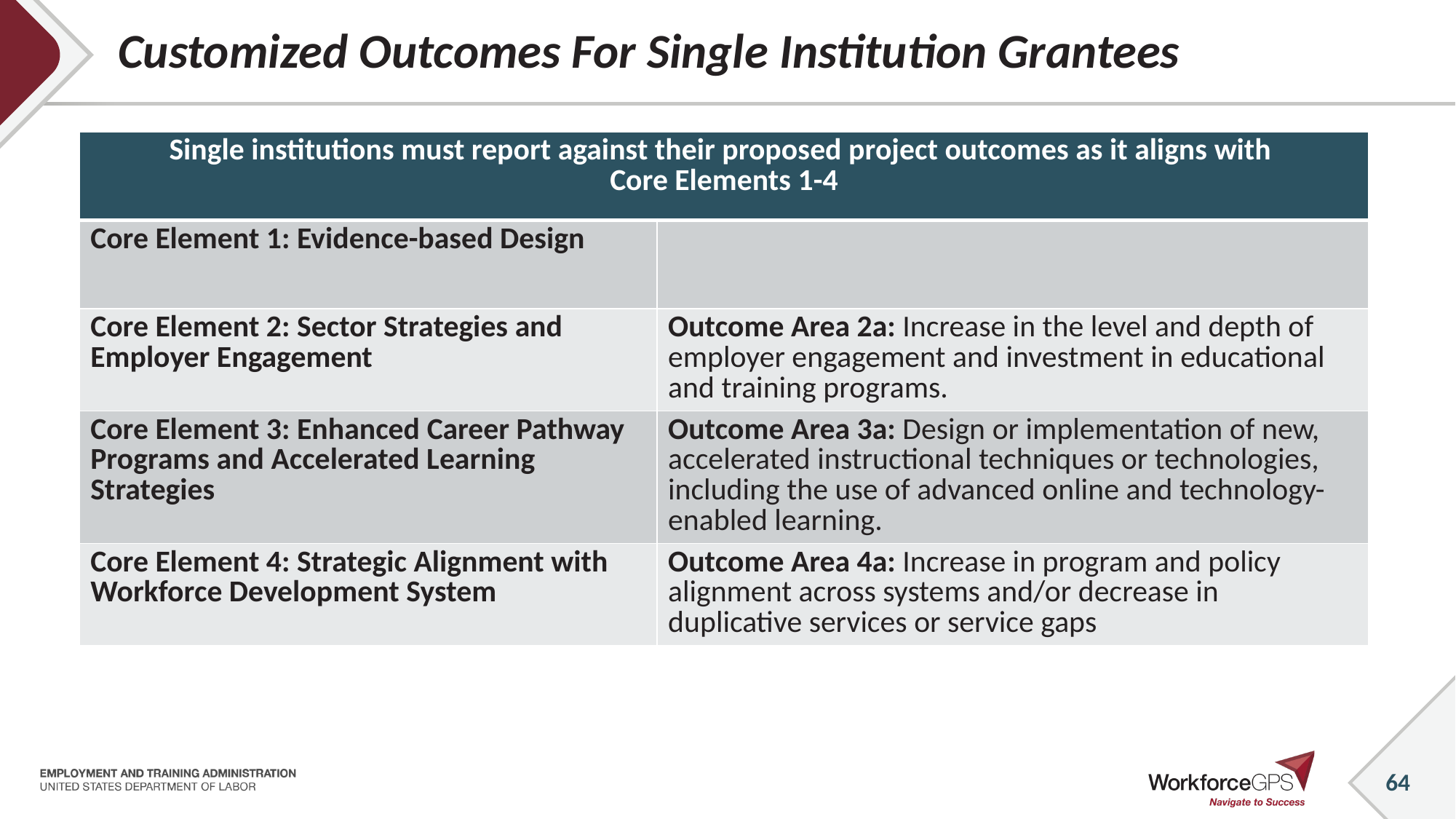

# Customized Outcomes For Single Institution Grantees
| Single institutions must report against their proposed project outcomes as it aligns with Core Elements 1-4 |  |
| --- | --- |
| Core Element 1: Evidence-based Design |  |
| Core Element 2: Sector Strategies and Employer Engagement | Outcome Area 2a: Increase in the level and depth of employer engagement and investment in educational and training programs. |
| Core Element 3: Enhanced Career Pathway Programs and Accelerated Learning Strategies | Outcome Area 3a: Design or implementation of new, accelerated instructional techniques or technologies, including the use of advanced online and technology-enabled learning. |
| Core Element 4: Strategic Alignment with Workforce Development System | Outcome Area 4a: Increase in program and policy alignment across systems and/or decrease in duplicative services or service gaps |
64